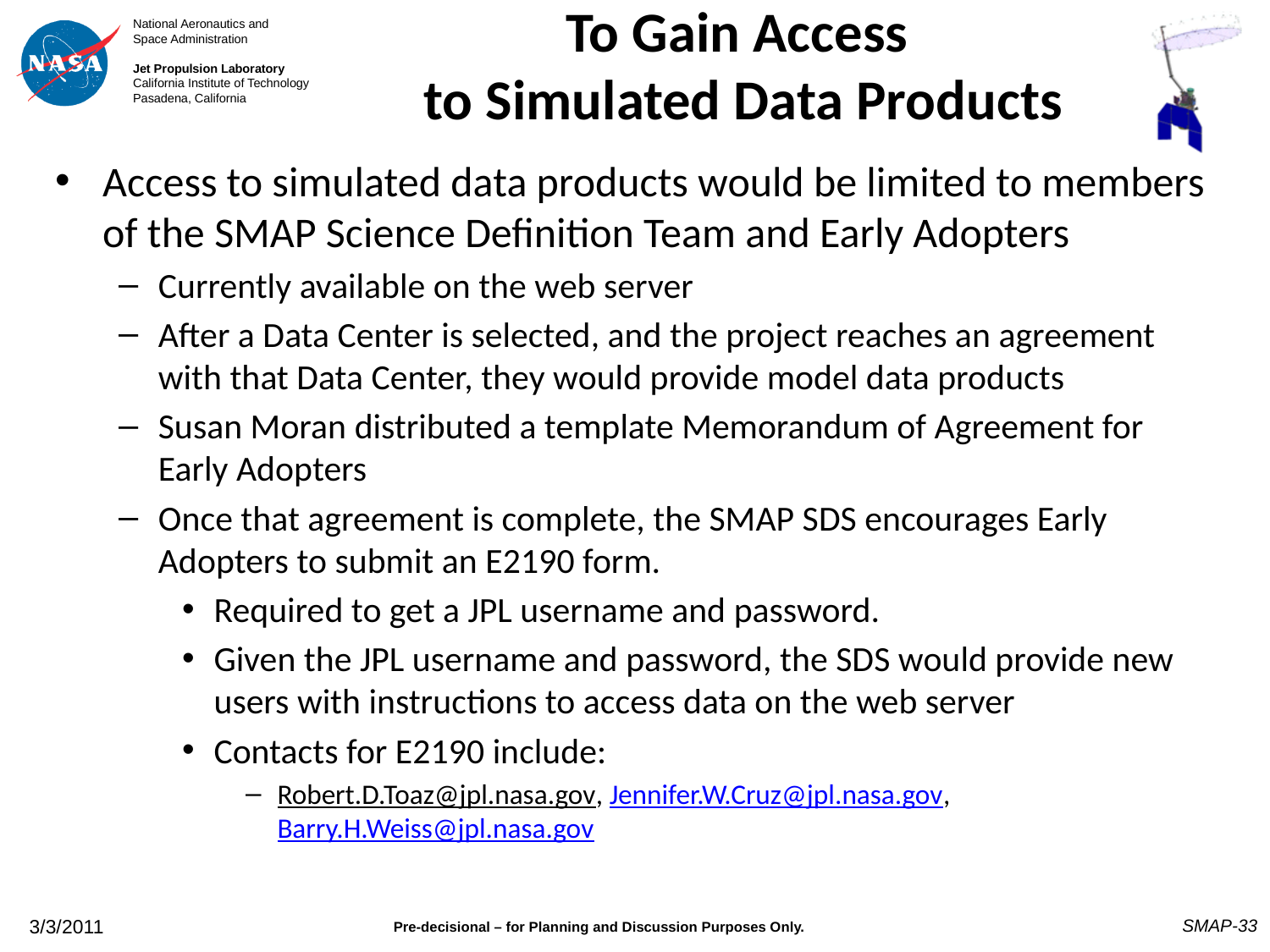

# To Gain Access to Simulated Data Products
Access to simulated data products would be limited to members of the SMAP Science Definition Team and Early Adopters
Currently available on the web server
After a Data Center is selected, and the project reaches an agreement with that Data Center, they would provide model data products
Susan Moran distributed a template Memorandum of Agreement for Early Adopters
Once that agreement is complete, the SMAP SDS encourages Early Adopters to submit an E2190 form.
Required to get a JPL username and password.
Given the JPL username and password, the SDS would provide new users with instructions to access data on the web server
Contacts for E2190 include:
Robert.D.Toaz@jpl.nasa.gov, Jennifer.W.Cruz@jpl.nasa.gov, Barry.H.Weiss@jpl.nasa.gov

SMAP-33